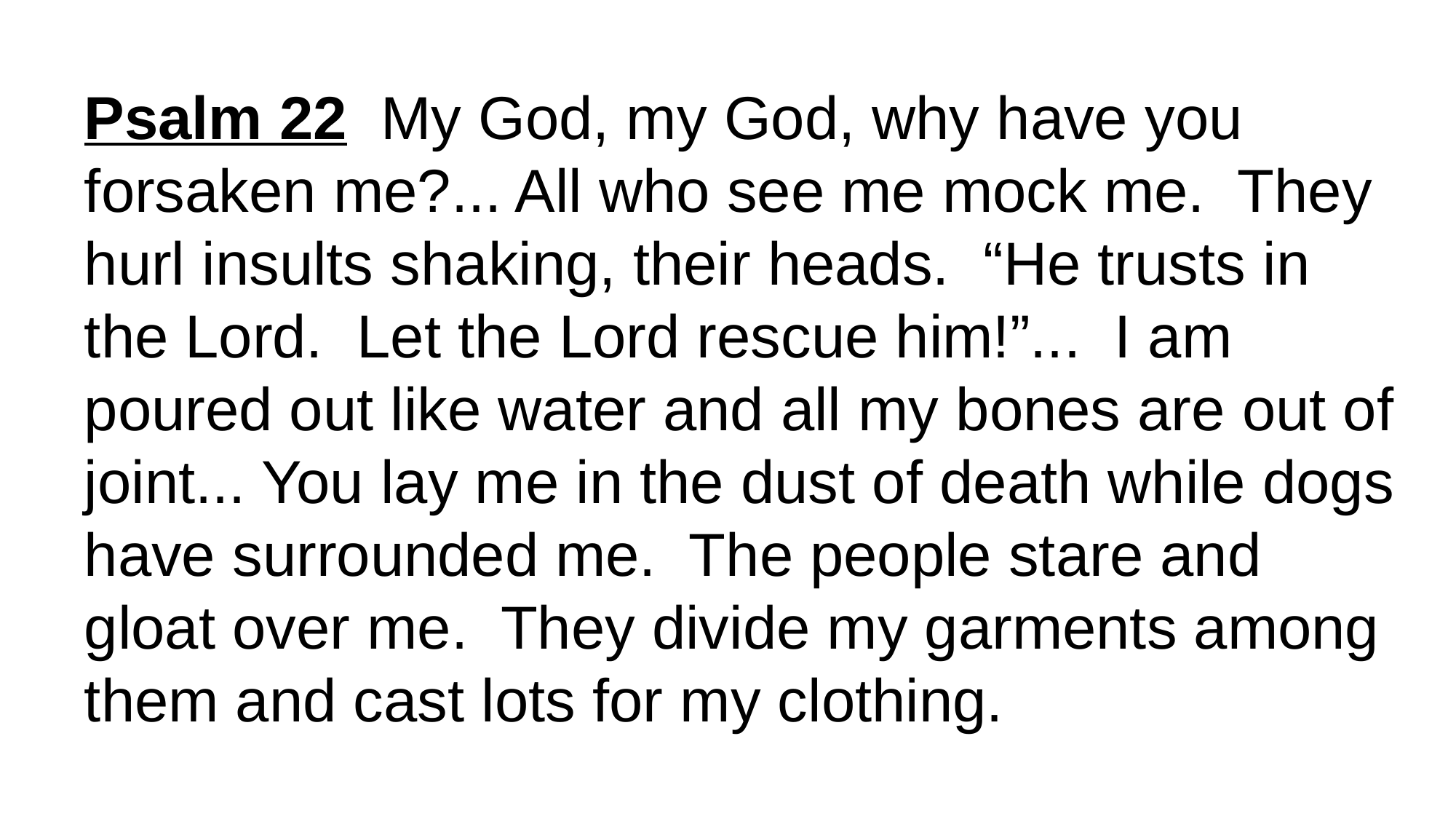

Psalm 22  My God, my God, why have you forsaken me?... All who see me mock me.  They hurl insults shaking, their heads.  “He trusts in the Lord.  Let the Lord rescue him!”...  I am poured out like water and all my bones are out of joint... You lay me in the dust of death while dogs have surrounded me.  The people stare and gloat over me.  They divide my garments among them and cast lots for my clothing.